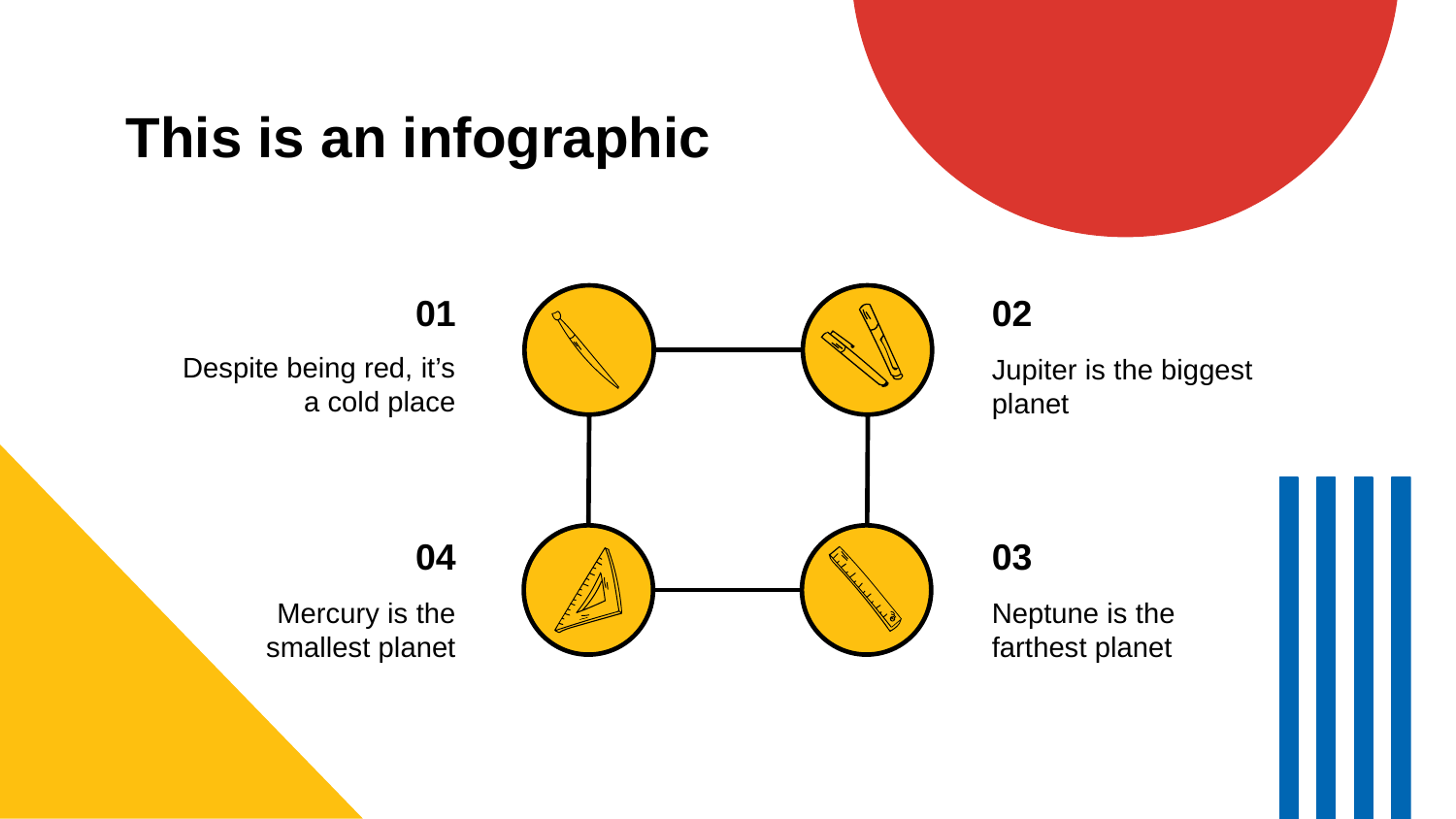

# This is an infographic
01
02

Despite being red, it’s a cold place

Jupiter is the biggest planet

04
03

Mercury is the smallest planet
Neptune is the farthest planet